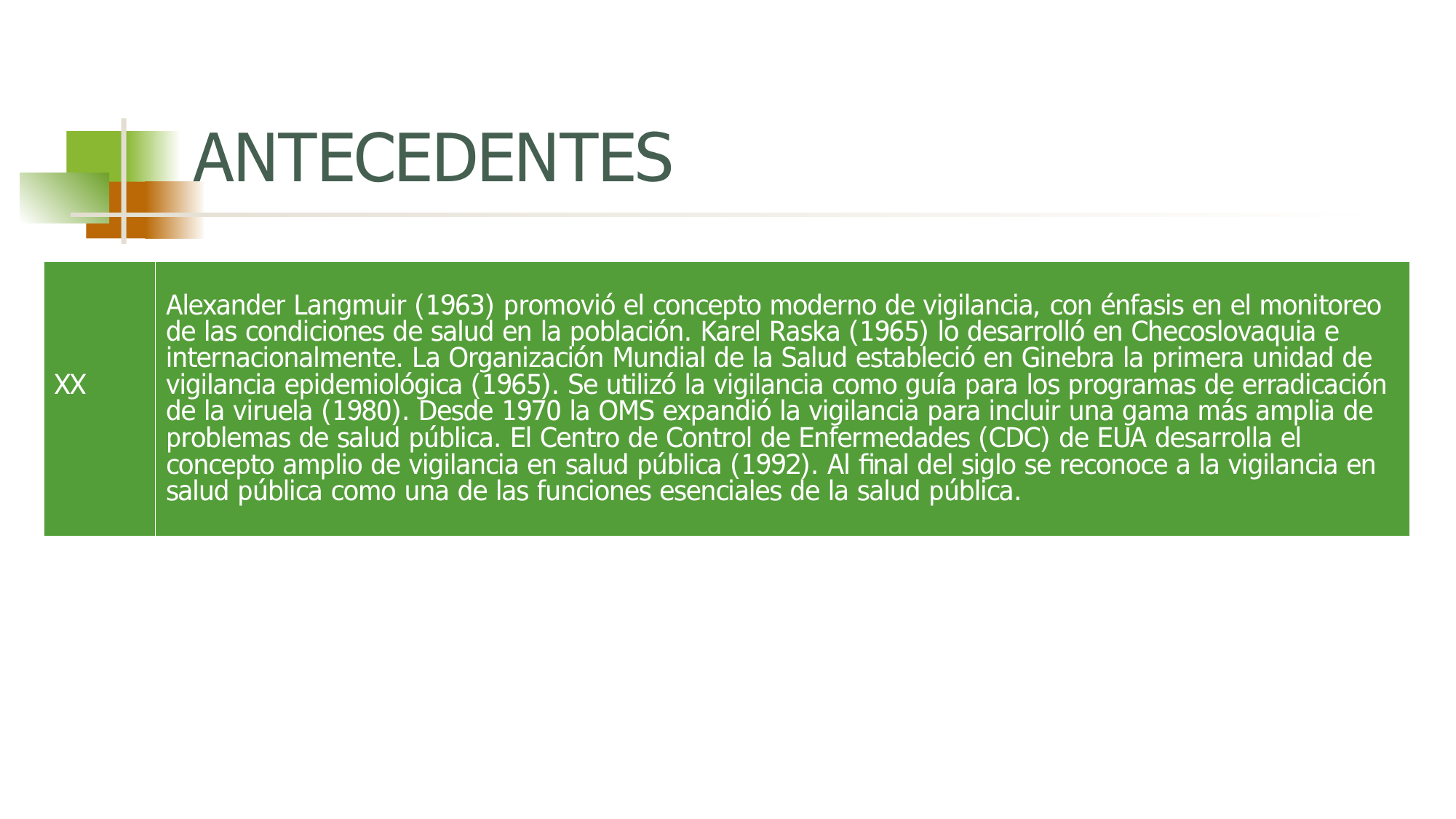

# ANTECEDENTES
| XX | Alexander Langmuir (1963) promovió el concepto moderno de vigilancia, con énfasis en el monitoreo de las condiciones de salud en la población. Karel Raska (1965) lo desarrolló en Checoslovaquia e internacionalmente. La Organización Mundial de la Salud estableció en Ginebra la primera unidad de vigilancia epidemiológica (1965). Se utilizó la vigilancia como guía para los programas de erradicación de la viruela (1980). Desde 1970 la OMS expandió la vigilancia para incluir una gama más amplia de problemas de salud pública. El Centro de Control de Enfermedades (CDC) de EUA desarrolla el concepto amplio de vigilancia en salud pública (1992). Al final del siglo se reconoce a la vigilancia en salud pública como una de las funciones esenciales de la salud pública. |
| --- | --- |